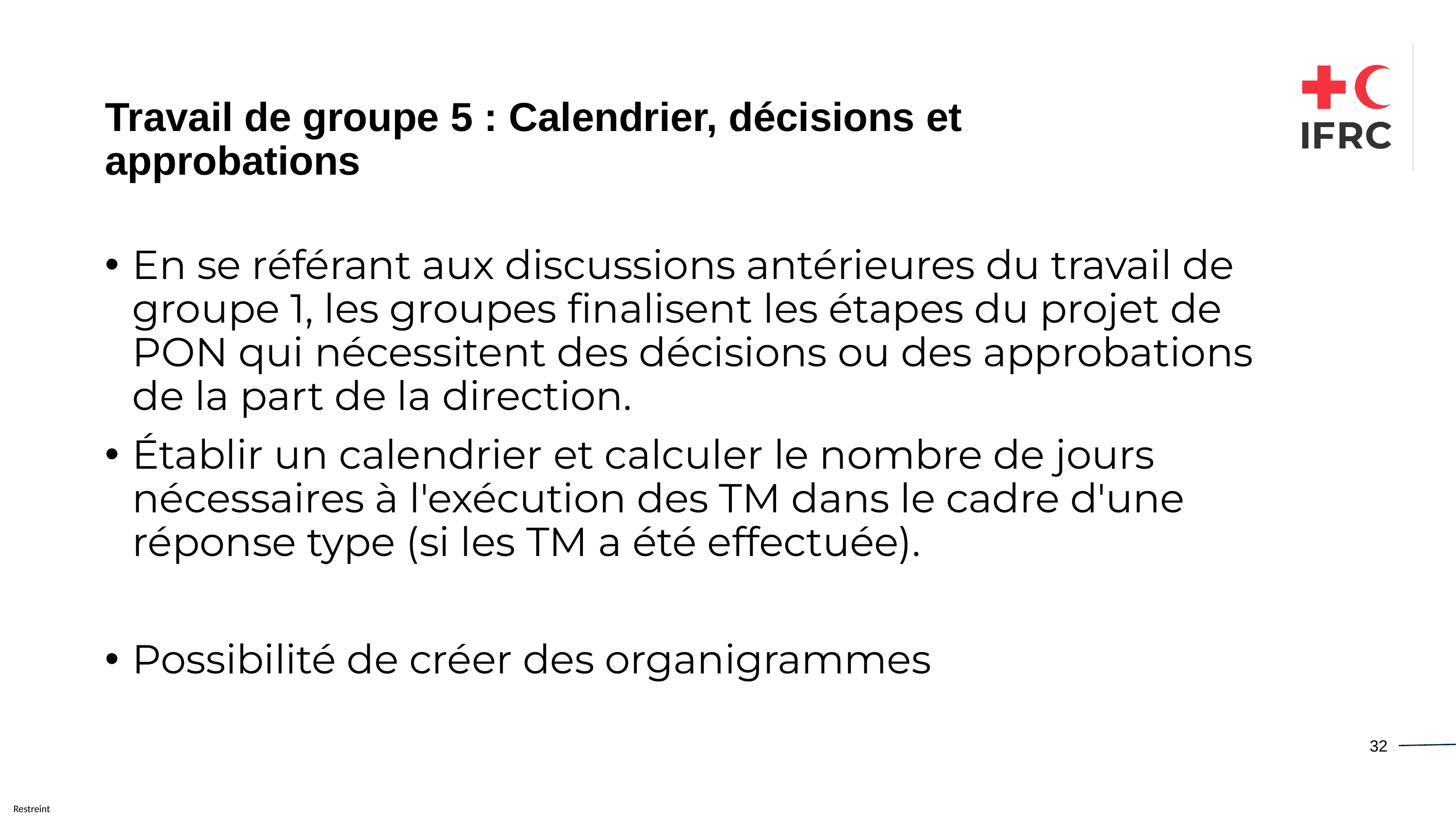

Travail de groupe 5 : Calendrier, décisions et approbations

En se référant aux discussions antérieures du travail de groupe 1, les groupes finalisent les étapes du projet de PON qui nécessitent des décisions ou des approbations de la part de la direction.
Établir un calendrier et calculer le nombre de jours nécessaires à l'exécution des TM dans le cadre d'une réponse type (si les TM a été effectuée).

Possibilité de créer des organigrammes